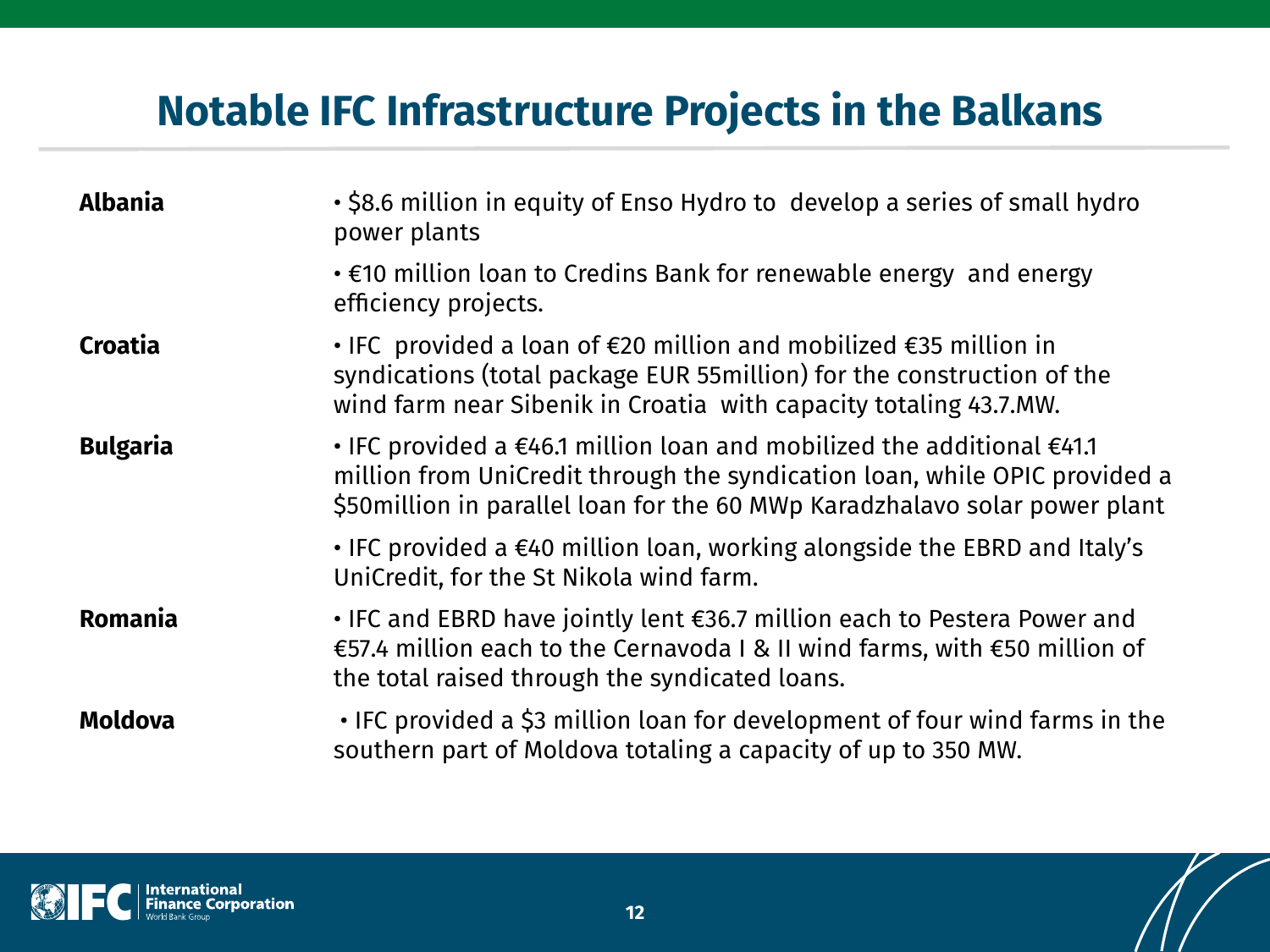

# Notable IFC Infrastructure Projects in the Balkans
Albania 		• $8.6 million in equity of Enso Hydro to  develop a series of small hydro 		power plants
		• €10 million loan to Credins Bank for renewable energy  and energy 		efficiency projects.
Croatia		• IFC  provided a loan of €20 million and mobilized €35 million in 			syndications (total package EUR 55million) for the construction of the 		wind farm near Sibenik in Croatia  with capacity totaling 43.7.MW.
Bulgaria		• IFC provided a €46.1 million loan and mobilized the additional €41.1 		million from UniCredit through the syndication loan, while OPIC provided a 		$50million in parallel loan for the 60 MWp Karadzhalavo solar power plant
		• IFC provided a €40 million loan, working alongside the EBRD and Italy’s 		UniCredit, for the St Nikola wind farm.
Romania 		• IFC and EBRD have jointly lent €36.7 million each to Pestera Power and 		€57.4 million each to the Cernavoda I & II wind farms, with €50 million of 		the total raised through the syndicated loans.
Moldova 		 • IFC provided a $3 million loan for development of four wind farms in the 		southern part of Moldova totaling a capacity of up to 350 MW.

12